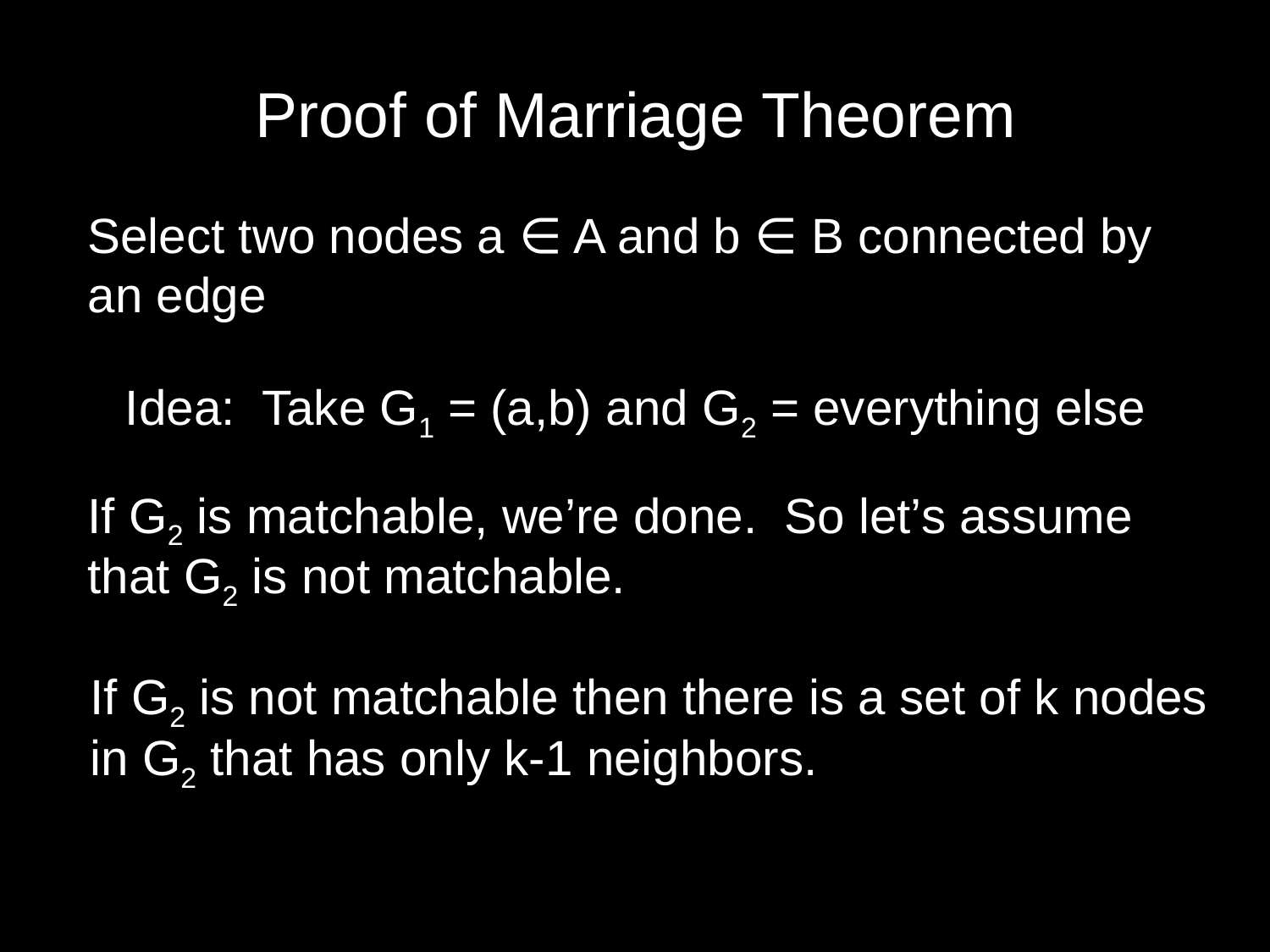

Proof of Marriage Theorem
Select two nodes a ∈ A and b ∈ B connected by an edge
Idea:  Take G1 = (a,b) and G2 = everything else
If G2 is matchable, we’re done.  So let’s assume that G2 is not matchable.
If G2 is not matchable then there is a set of k nodes in G2 that has only k-1 neighbors.